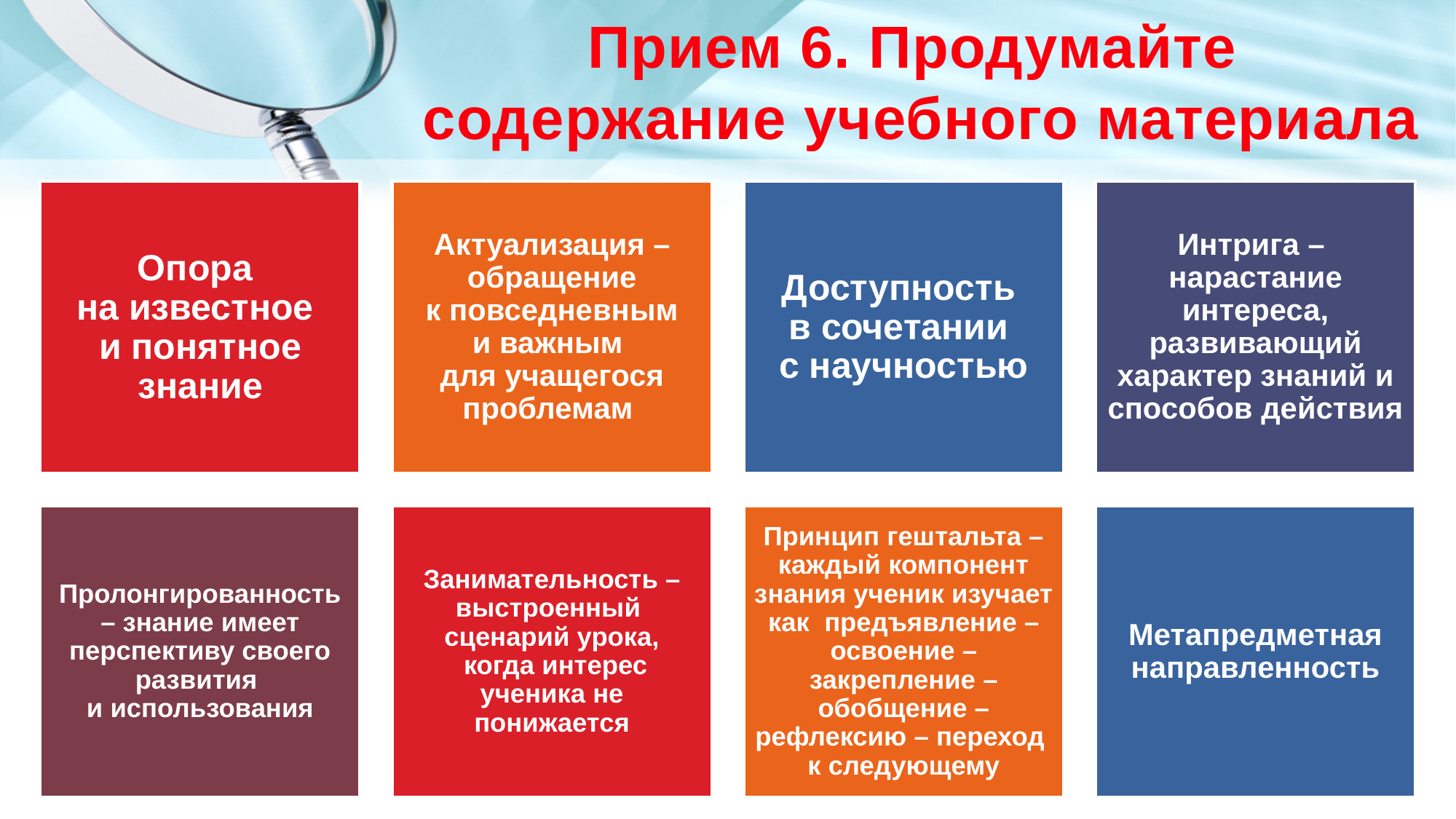

# Прием 6. Продумайте содержание учебного материала
Опора
на известное
и понятное знание
Актуализация – обращение
 к повседневным
и важным
для учащегося проблемам
Доступность
в сочетании
с научностью
Интрига –
нарастание интереса, развивающий характер знаний и способов действия
Пролонгированность – знание имеет перспективу своего развития
и использования
Занимательность – выстроенный
сценарий урока,
 когда интерес ученика не понижается
Принцип гештальта – каждый компонент знания ученик изучает как  предъявление – освоение – закрепление – обобщение – рефлексию – переход
к следующему
Метапредметная направленность